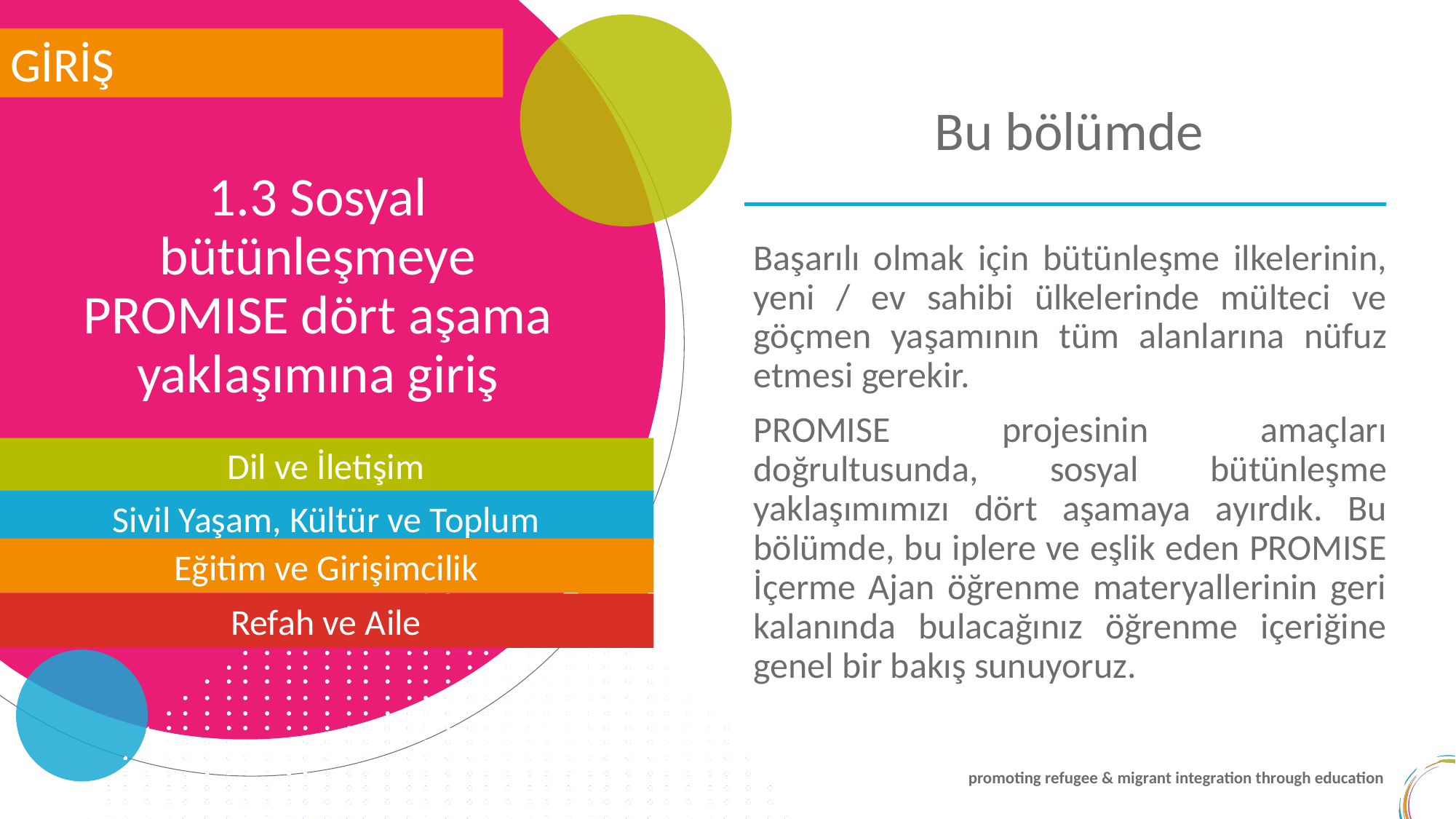

GİRİŞ
Bu bölümde
1.3 Sosyal bütünleşmeye PROMISE dört aşama yaklaşımına giriş
Başarılı olmak için bütünleşme ilkelerinin, yeni / ev sahibi ülkelerinde mülteci ve göçmen yaşamının tüm alanlarına nüfuz etmesi gerekir.
PROMISE projesinin amaçları doğrultusunda, sosyal bütünleşme yaklaşımımızı dört aşamaya ayırdık. Bu bölümde, bu iplere ve eşlik eden PROMISE İçerme Ajan öğrenme materyallerinin geri kalanında bulacağınız öğrenme içeriğine genel bir bakış sunuyoruz.
Dil ve İletişim
Sivil Yaşam, Kültür ve Toplum
Eğitim ve Girişimcilik
Refah ve Aile